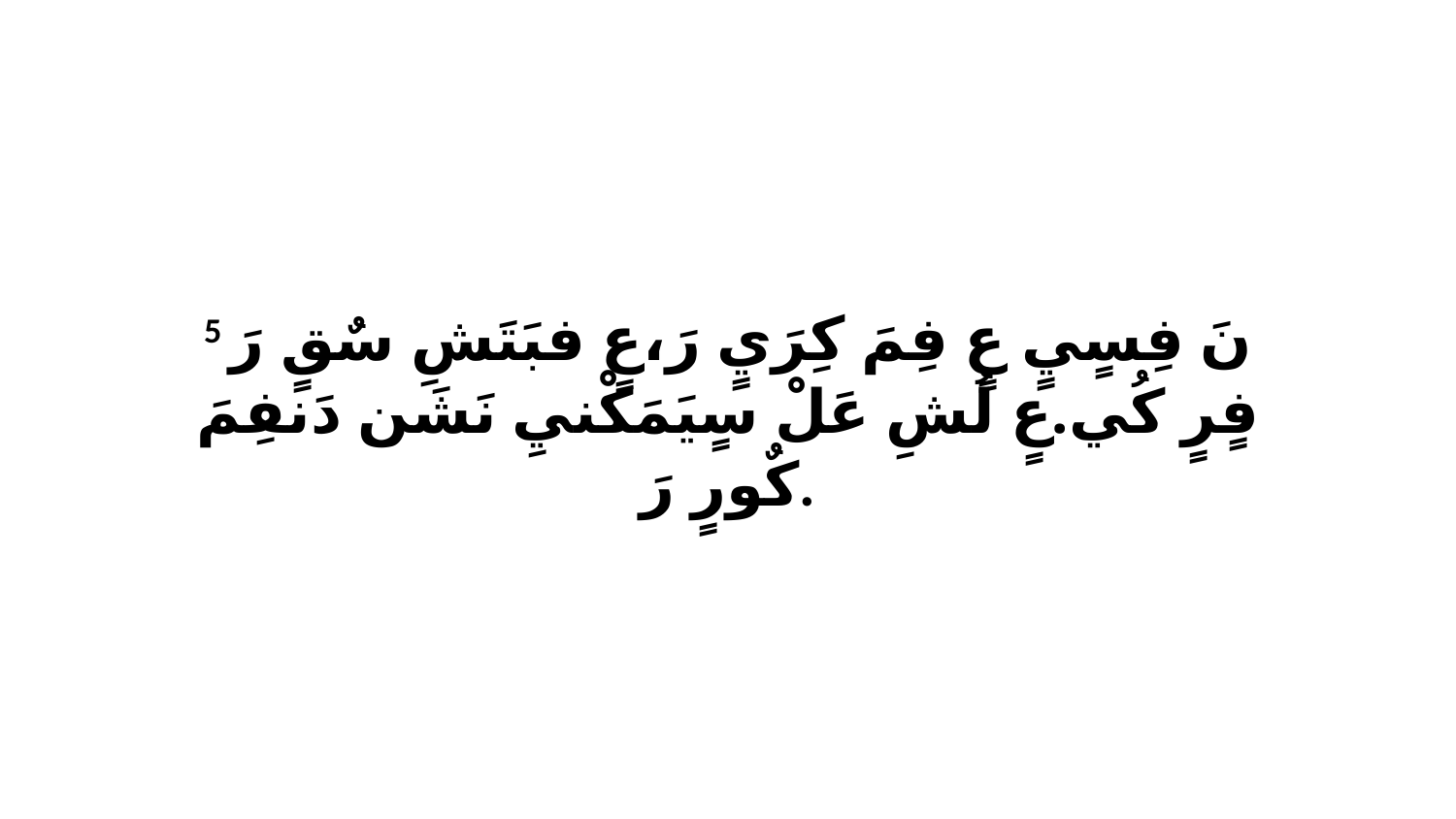

5 نَ فِسٍيٍ عٍ فِمَ كِرَيٍ رَ،عٍ فبَتَشِ سٌقٍ رَ فٍرٍ كُي.عٍ لُشِ عَلْ سٍيَمَكْنيِ نَشَن دَنفِمَ كٌورٍ رَ.